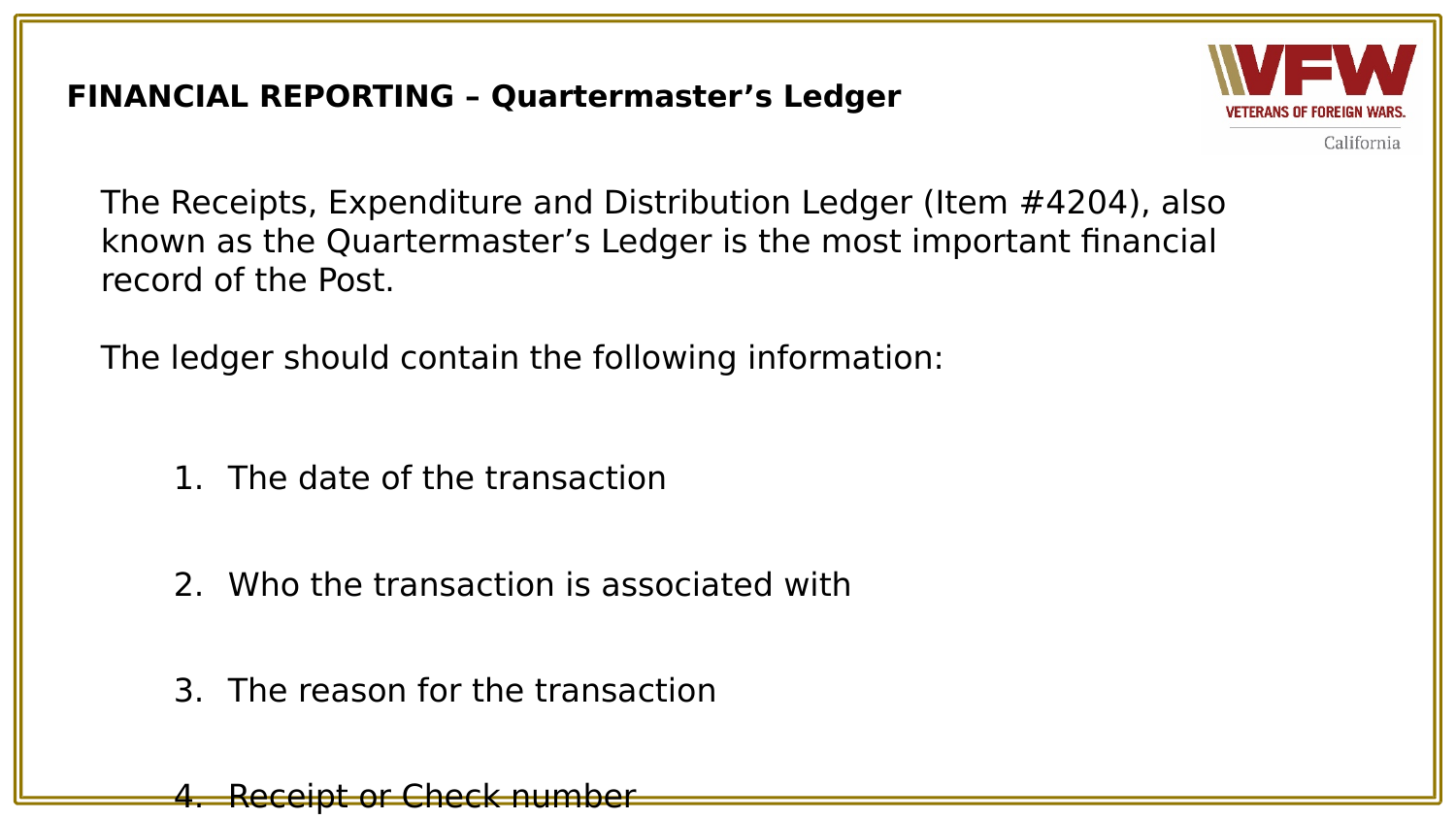

# FINANCIAL REPORTING – Quartermaster’s Ledger
The Receipts, Expenditure and Distribution Ledger (Item #4204), also known as the Quartermaster’s Ledger is the most important financial record of the Post.

The ledger should contain the following information:

The date of the transaction

Who the transaction is associated with

The reason for the transaction

Receipt or Check number